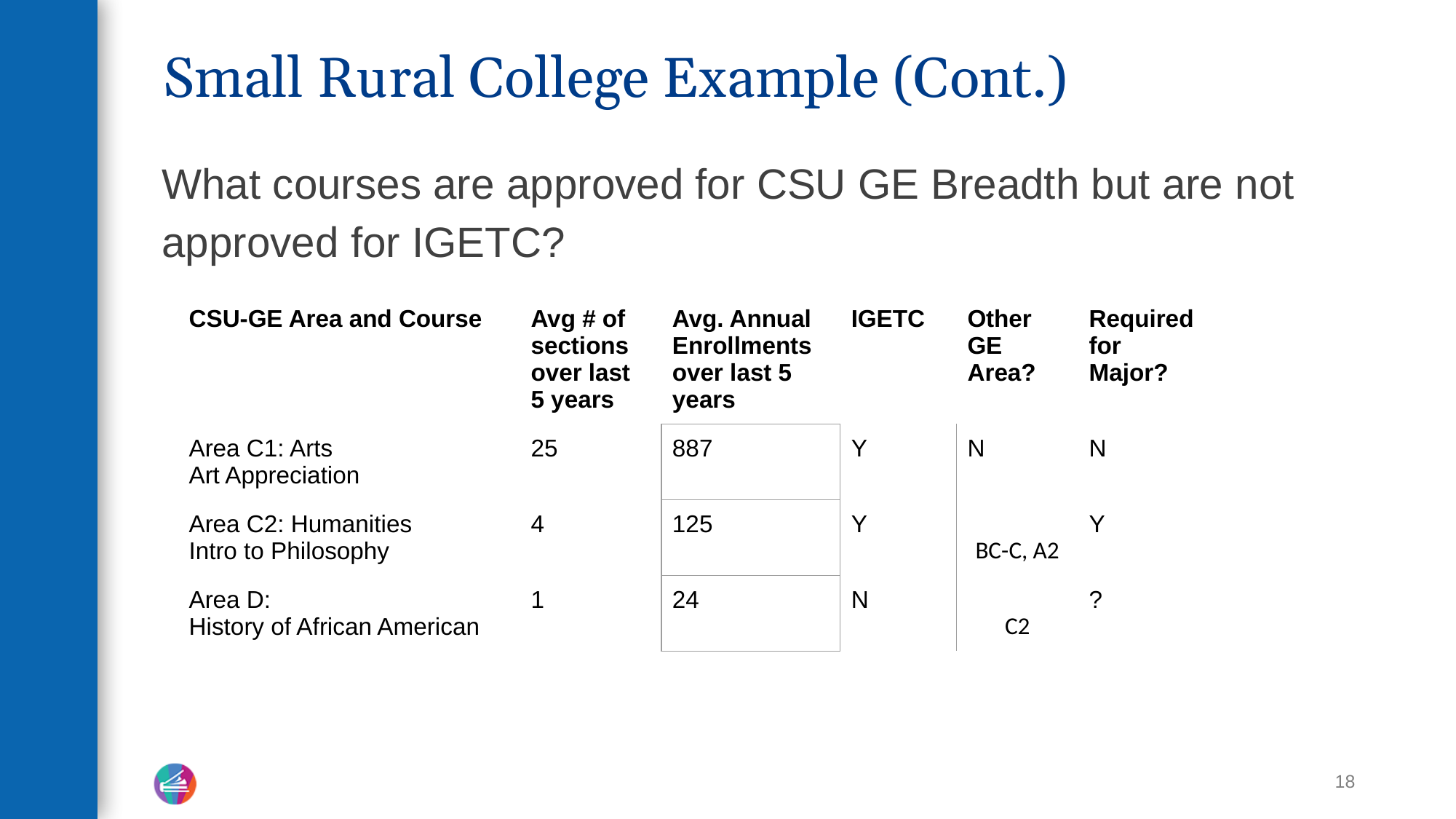

# Small Rural College Example (Cont.)
What courses are approved for CSU GE Breadth but are not approved for IGETC?
| CSU-GE Area and Course | Avg # of sections over last 5 years | Avg. Annual Enrollments over last 5 years | IGETC | Other GE Area? | Required for Major? |
| --- | --- | --- | --- | --- | --- |
| Area C1: Arts Art Appreciation | 25 | 887 | Y | N | N |
| Area C2: Humanities Intro to Philosophy | 4 | 125 | Y | BC-C, A2 | Y |
| Area D: History of African American | 1 | 24 | N | C2 | ? |
18